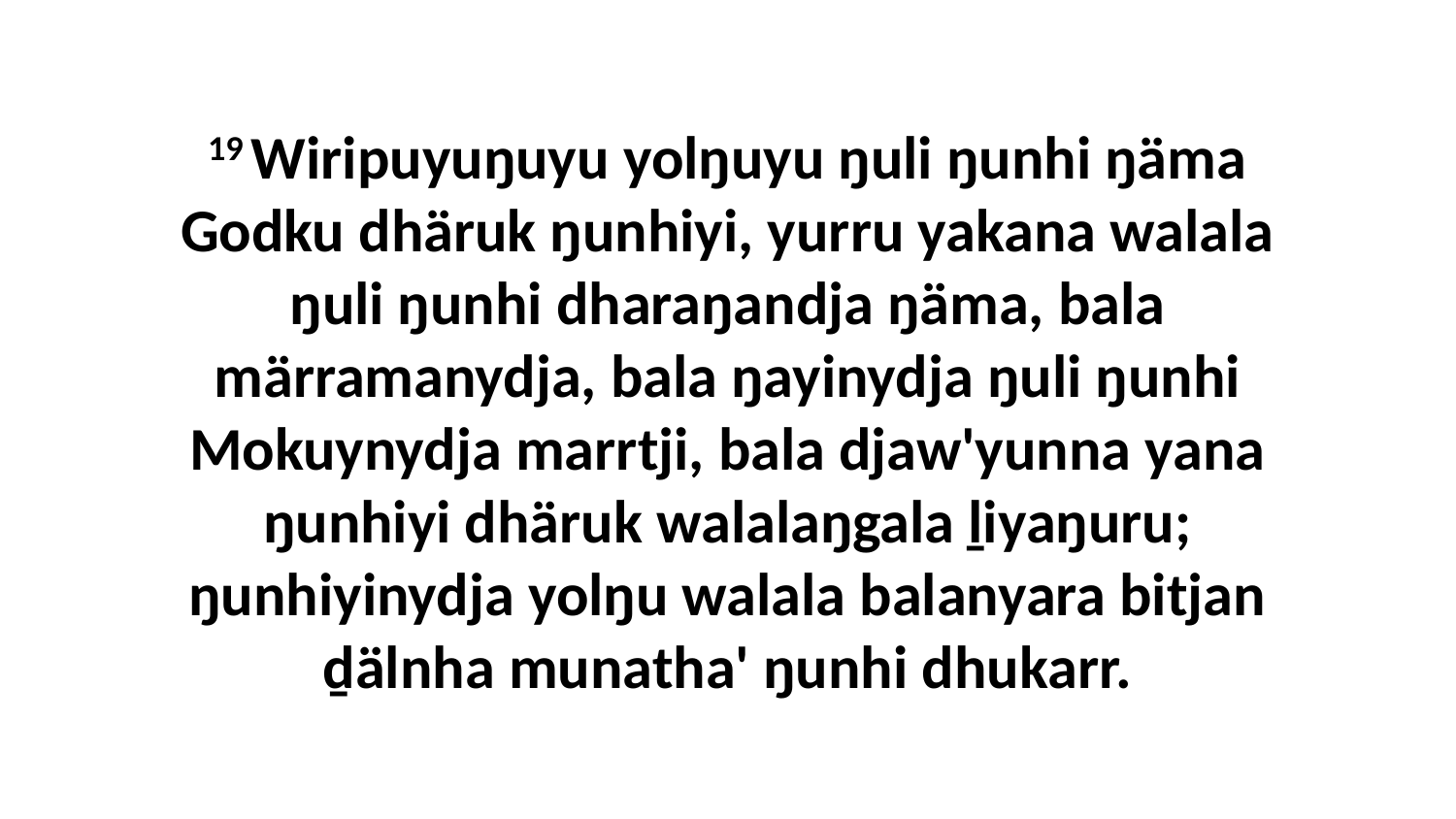

19 Wiripuyuŋuyu yolŋuyu ŋuli ŋunhi ŋäma Godku dhäruk ŋunhiyi, yurru yakana walala ŋuli ŋunhi dharaŋandja ŋäma, bala märramanydja, bala ŋayinydja ŋuli ŋunhi Mokuynydja marrtji, bala djaw'yunna yana ŋunhiyi dhäruk walalaŋgala ḻiyaŋuru; ŋunhiyinydja yolŋu walala balanyara bitjan ḏälnha munatha' ŋunhi dhukarr.